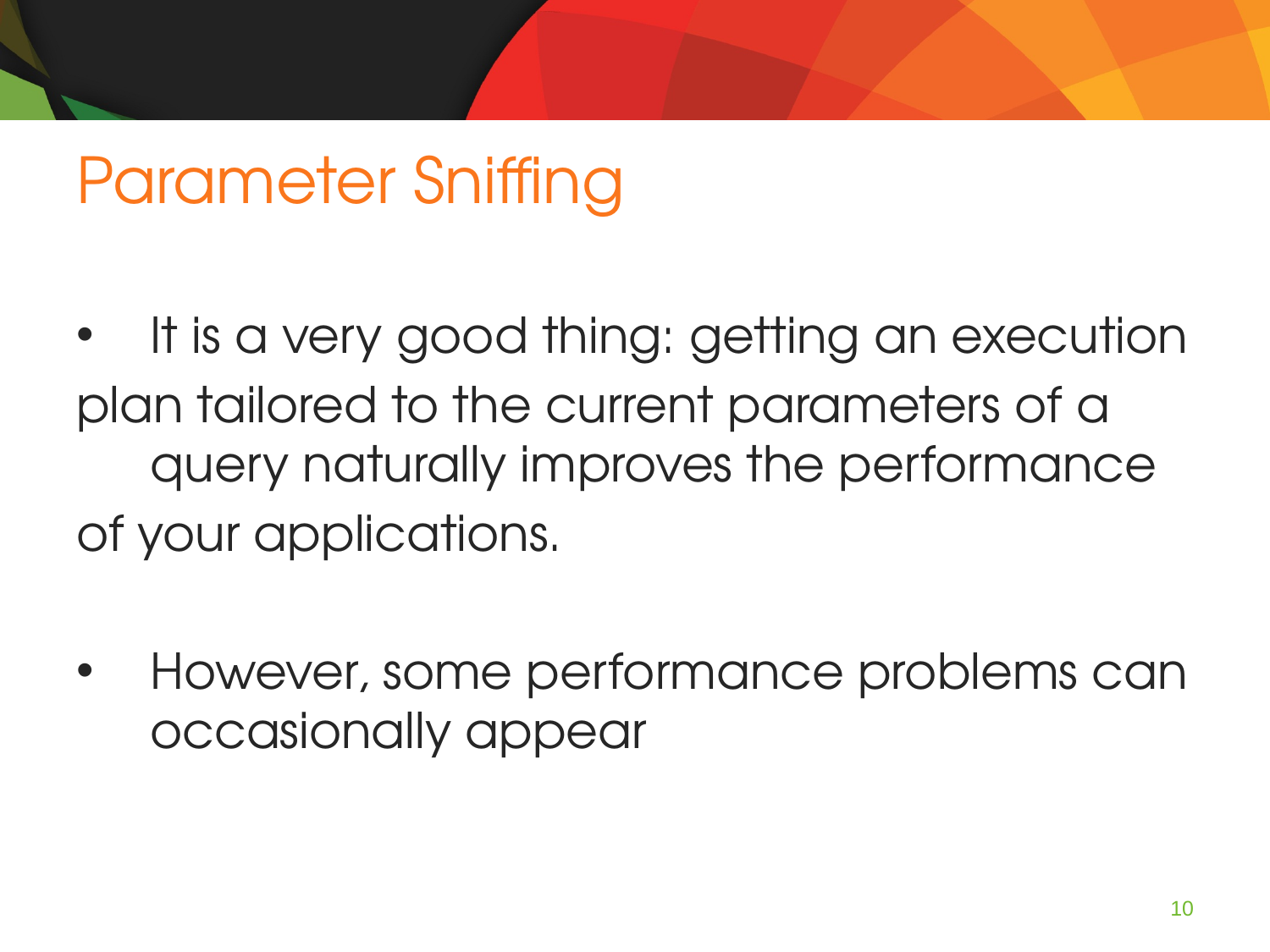

Parameter Sniffing
It is a very good thing: getting an execution
plan tailored to the current parameters of a query naturally improves the performance
of your applications.

However, some performance problems can occasionally appear
10